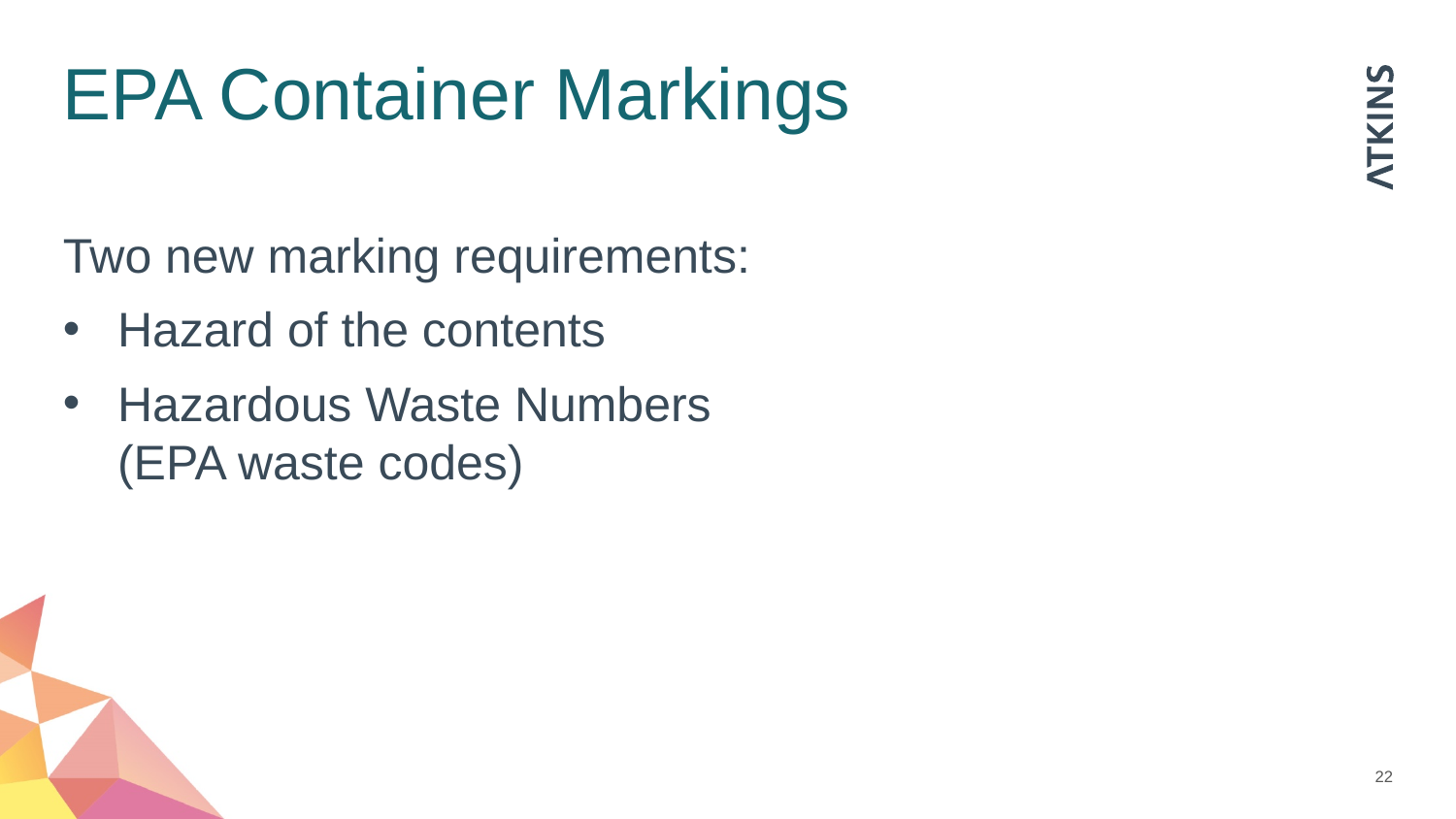

# EPA Container Markings
Two new marking requirements:
Hazard of the contents
Hazardous Waste Numbers
(EPA waste codes)

22